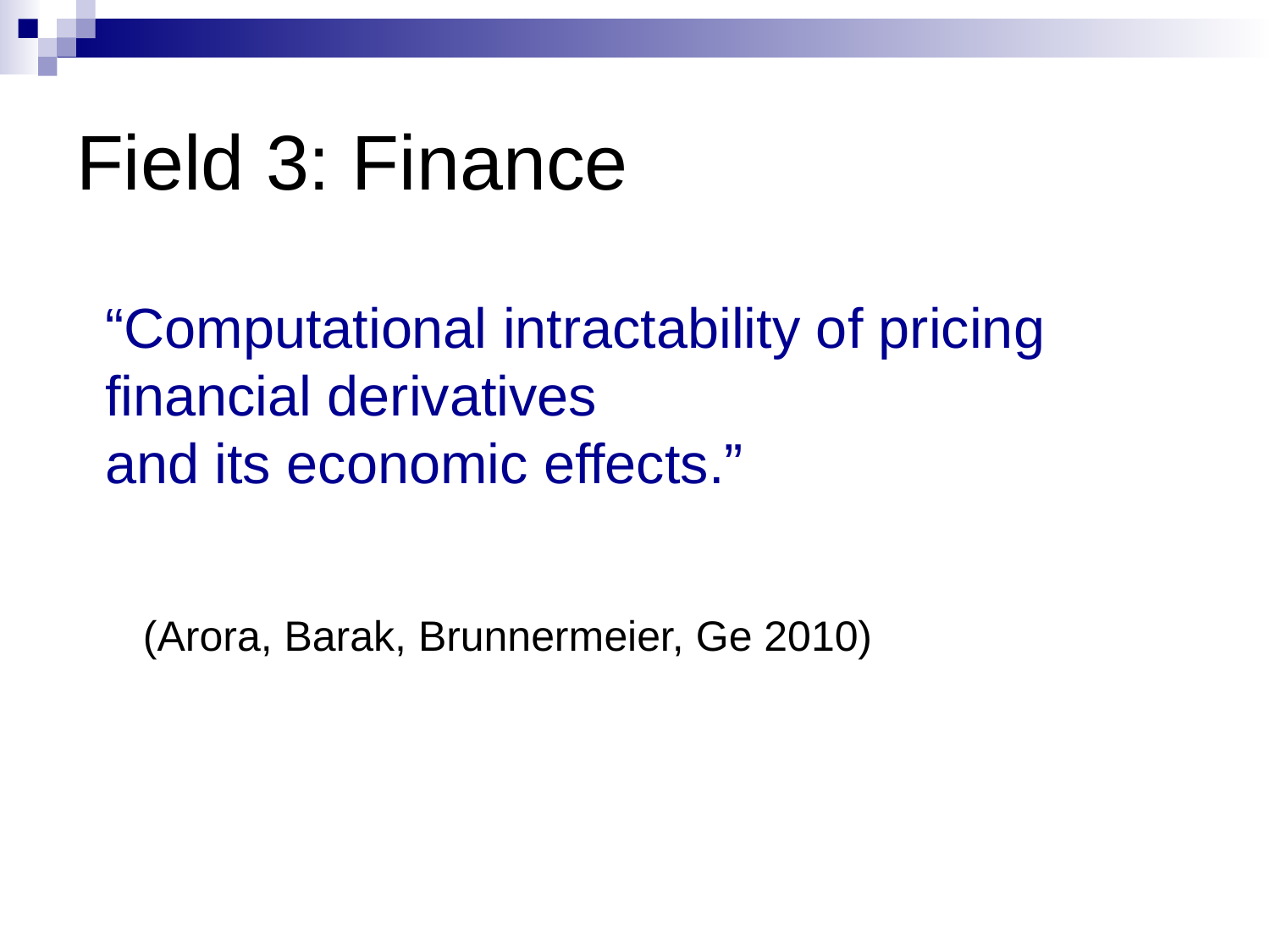

# Field 3: Finance
“Computational intractability of pricing
financial derivatives
and its economic effects.”
(Arora, Barak, Brunnermeier, Ge 2010)